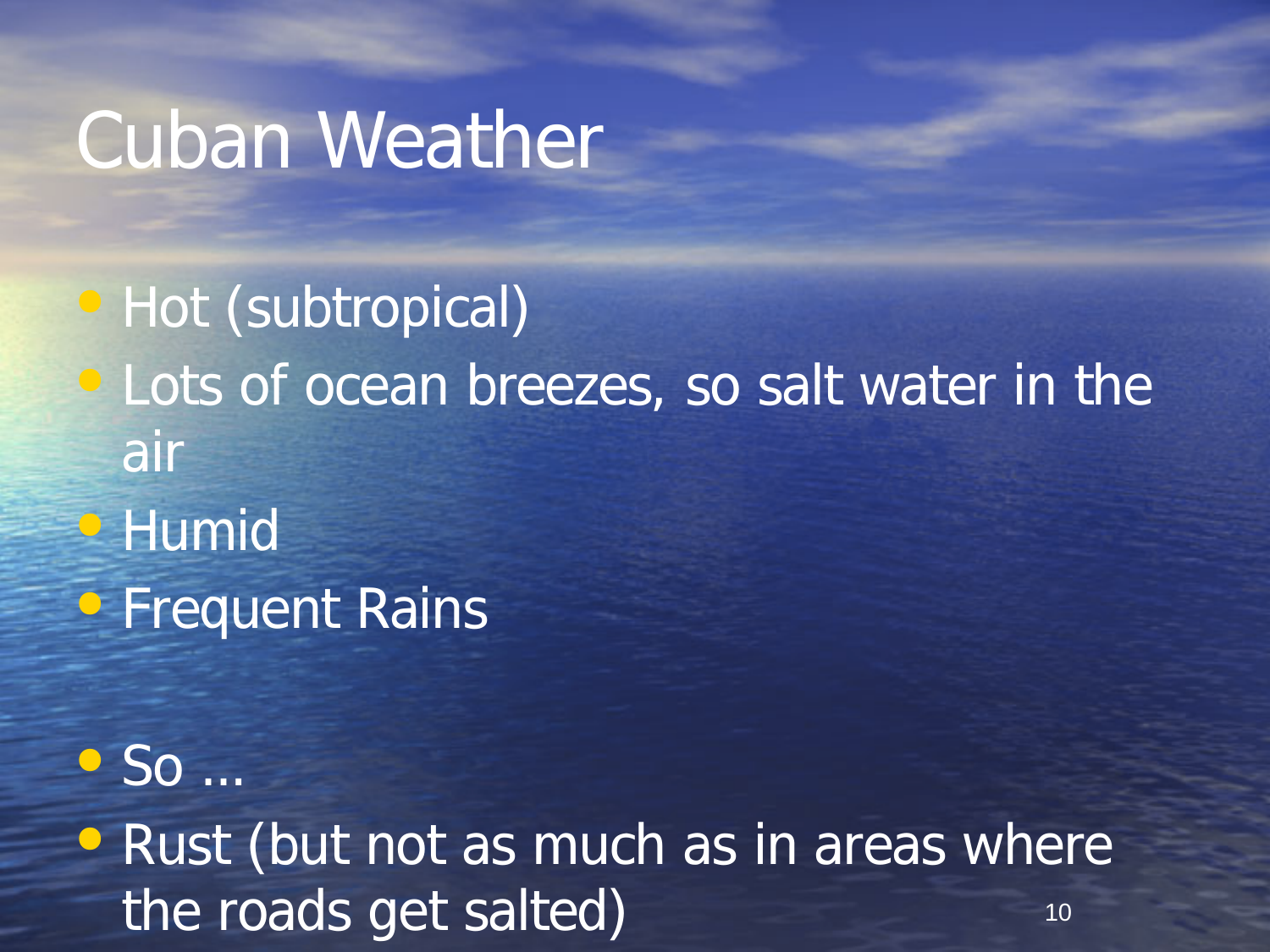

# Cuban Weather
Hot (subtropical)
Lots of ocean breezes, so salt water in the air
Humid
Frequent Rains

So …
Rust (but not as much as in areas where the roads get salted)

10